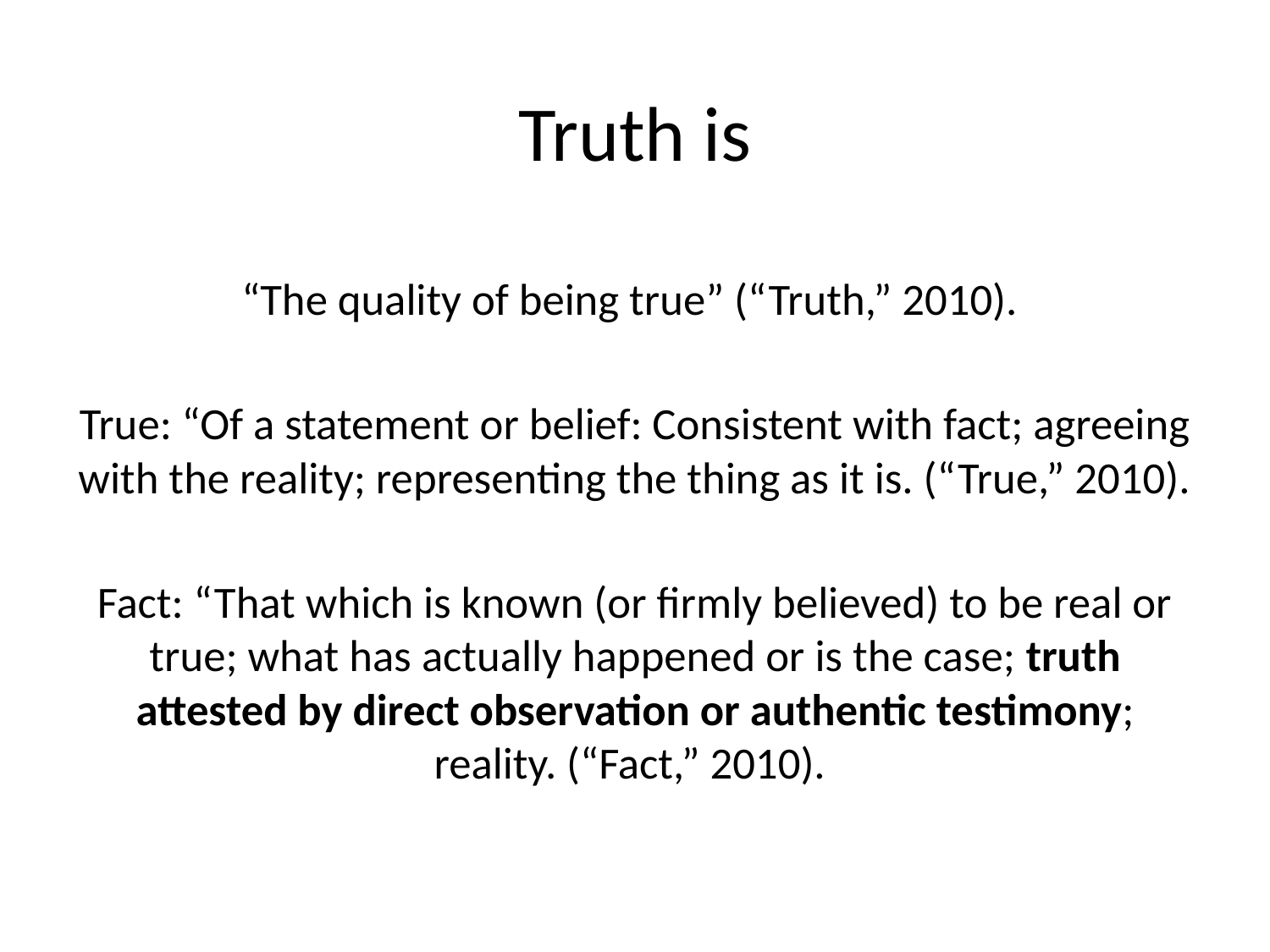

# Truth is
“The quality of being true” (“Truth,” 2010).

True: “Of a statement or belief: Consistent with fact; agreeing with the reality; representing the thing as it is. (“True,” 2010).

Fact: “That which is known (or firmly believed) to be real or true; what has actually happened or is the case; truth attested by direct observation or authentic testimony; reality. (“Fact,” 2010).